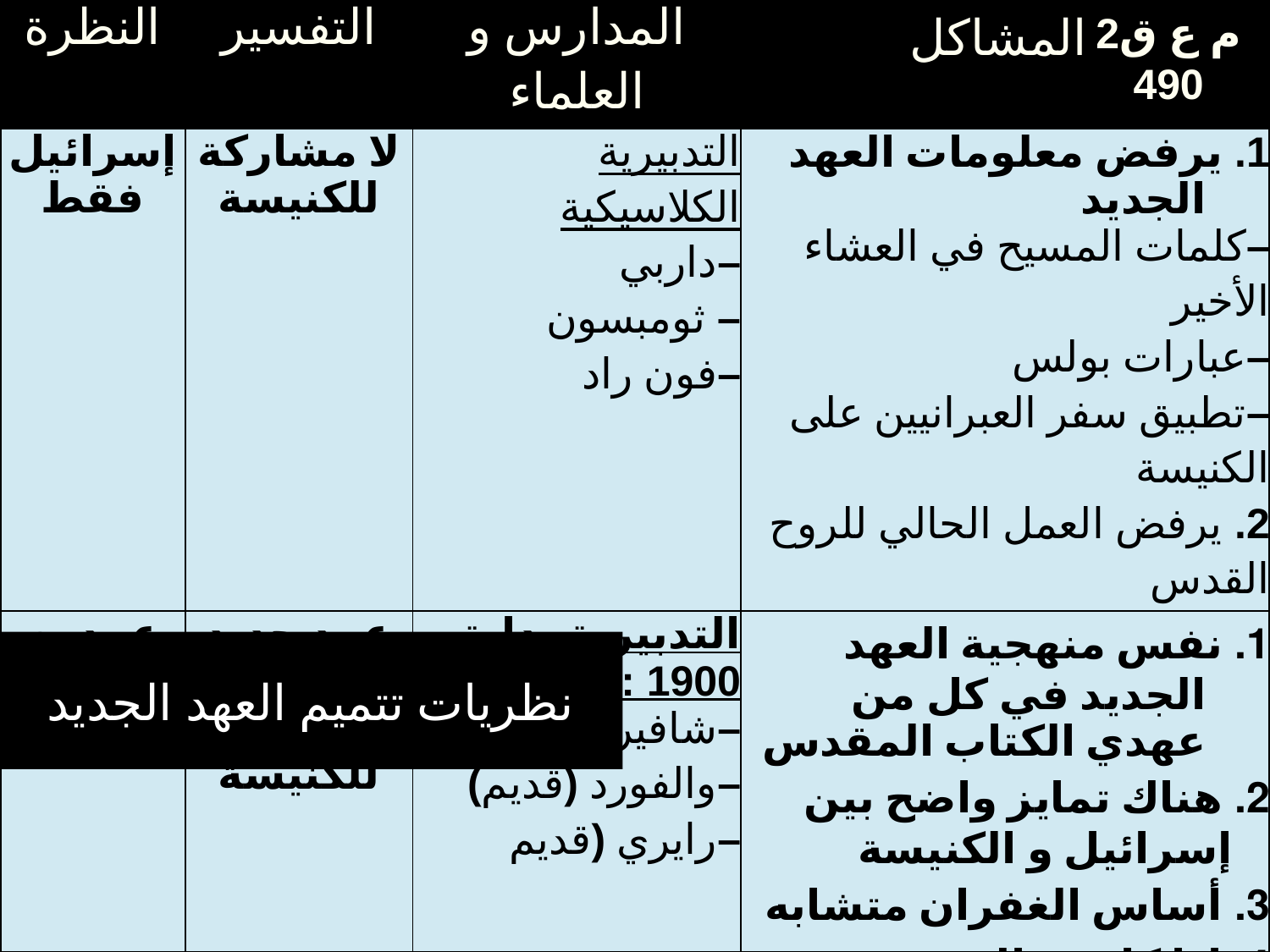

م ع ق2 490
| النظرة | التفسير | المدارس و العلماء | المشاكل |
| --- | --- | --- | --- |
| إسرائيل فقط | لا مشاركة للكنيسة | التدبيرية الكلاسيكية –داربي – ثومبسون –فون راد | 1. يرفض معلومات العهد الجديد –كلمات المسيح في العشاء الأخير –عبارات بولس –تطبيق سفر العبرانيين على الكنيسة 2. يرفض العمل الحالي للروح القدس |
| عهدين جديدين | عهد جديد لإسرائيل و عهد جديد للكنيسة | التدبيرية بداية 1900 : –شافير –والفورد (قديم) –رايري (قديم | 1. نفس منهجية العهد الجديد في كل من عهدي الكتاب المقدس 2. هناك تمايز واضح بين إسرائيل و الكنيسة 3. أساس الغفران متشابه 4. إذا كان هناك عهدين جديدين فلا يوجد عهد قديم للكنيسة 5. لا تحصل الكنيسة على وعود إسرائيل |
م ع ج 166ث
نظريات تتميم العهد الجديد